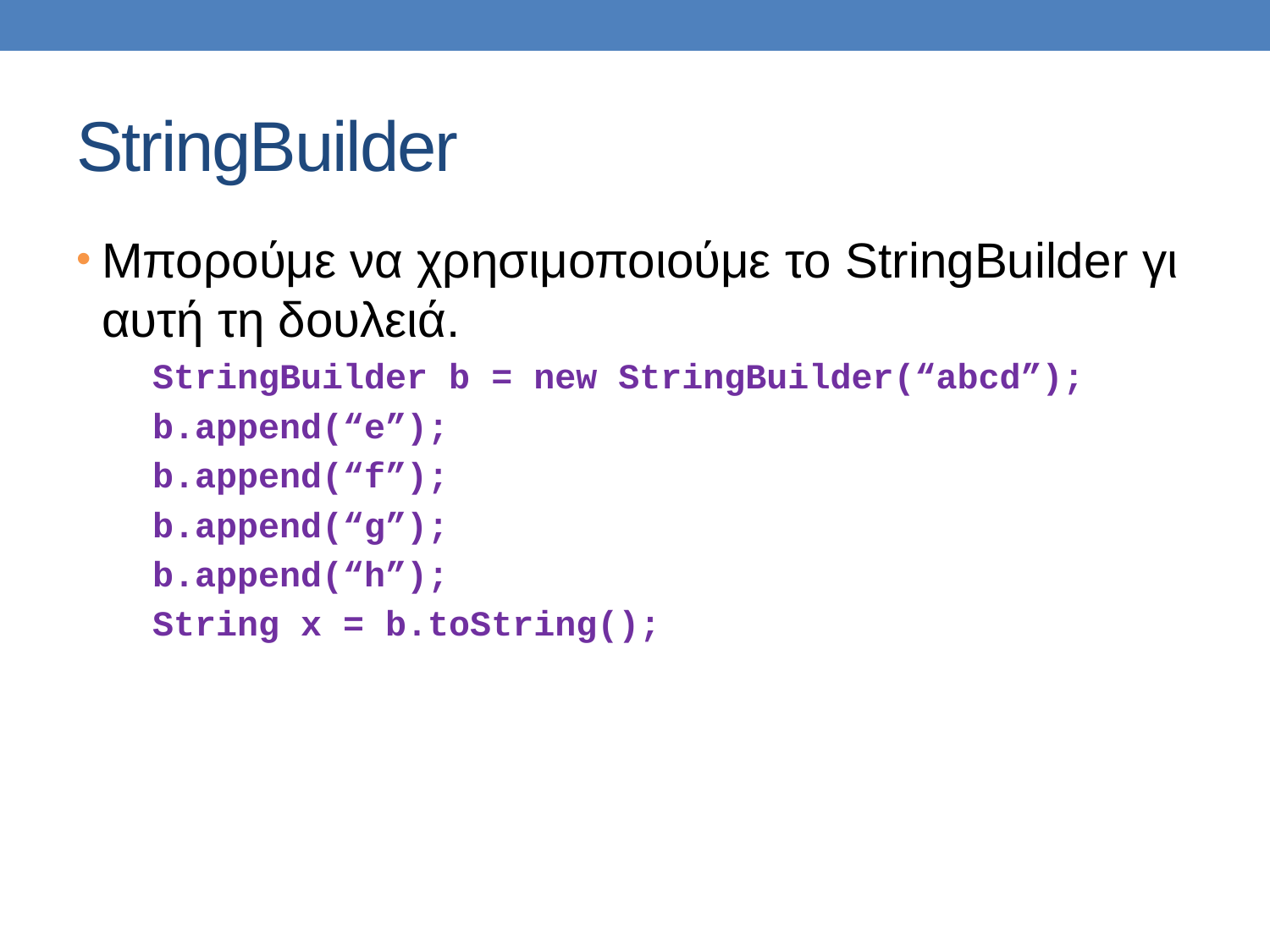

# StringBuilder
Μπορούμε να χρησιμοποιούμε το StringBuilder γι αυτή τη δουλειά.
StringBuilder b = new StringBuilder(“abcd”);
b.append(“e”);
b.append(“f”);
b.append(“g”);
b.append(“h”);
String x = b.toString();